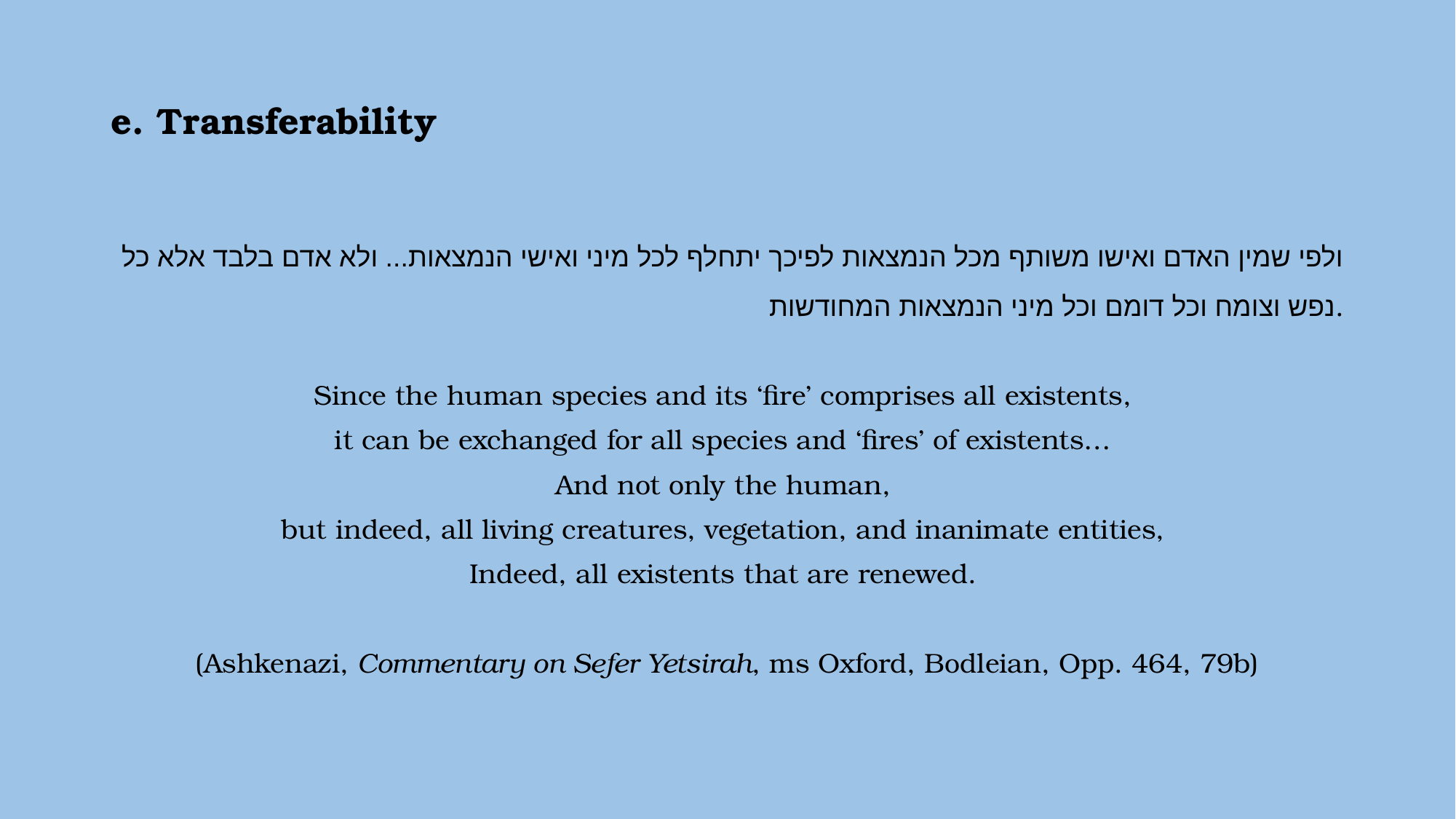

# e. Transferability
ולפי שמין האדם ואישו משותף מכל הנמצאות לפיכך יתחלף לכל מיני ואישי הנמצאות... ולא אדם בלבד אלא כל נפש וצומח וכל דומם וכל מיני הנמצאות המחודשות.

Since the human species and its ‘fire’ comprises all existents,
it can be exchanged for all species and ‘fires’ of existents…
And not only the human,
but indeed, all living creatures, vegetation, and inanimate entities,
Indeed, all existents that are renewed.

(Ashkenazi, Commentary on Sefer Yetsirah, ms Oxford, Bodleian, Opp. 464, 79b)